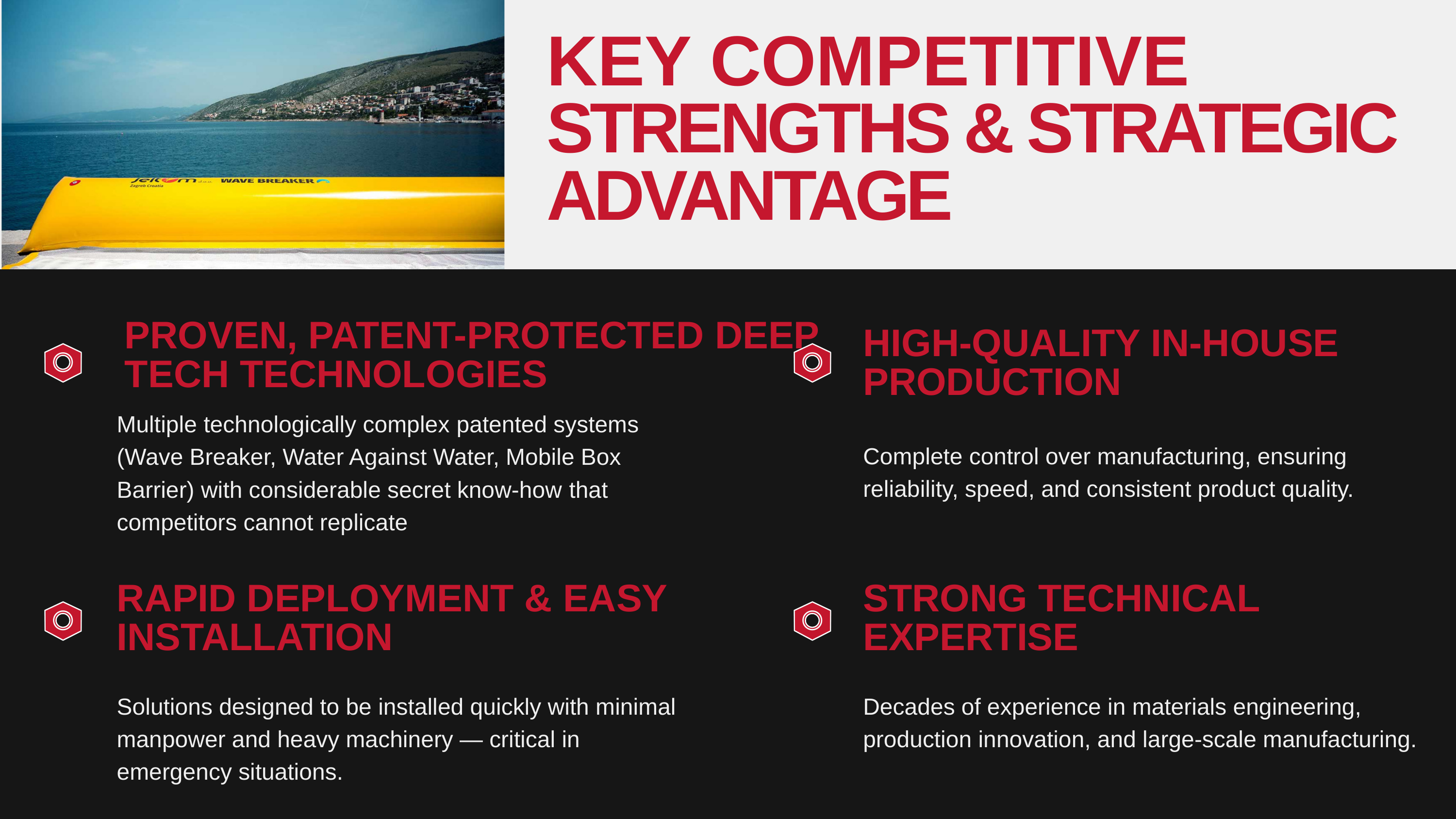

KEY COMPETITIVE
STRENGTHS & STRATEGIC ADVANTAGE

PROVEN, PATENT-PROTECTED DEEP TECH TECHNOLOGIES
HIGH-QUALITY IN-HOUSE PRODUCTION

Multiple technologically complex patented systems (Wave Breaker, Water Against Water, Mobile Box Barrier) with considerable secret know-how that competitors cannot replicate
Complete control over manufacturing, ensuring reliability, speed, and consistent product quality.
STRONG TECHNICAL
EXPERTISE
RAPID DEPLOYMENT & EASY INSTALLATION

Solutions designed to be installed quickly with minimal manpower and heavy machinery — critical in emergency situations.
Decades of experience in materials engineering, production innovation, and large-scale manufacturing.